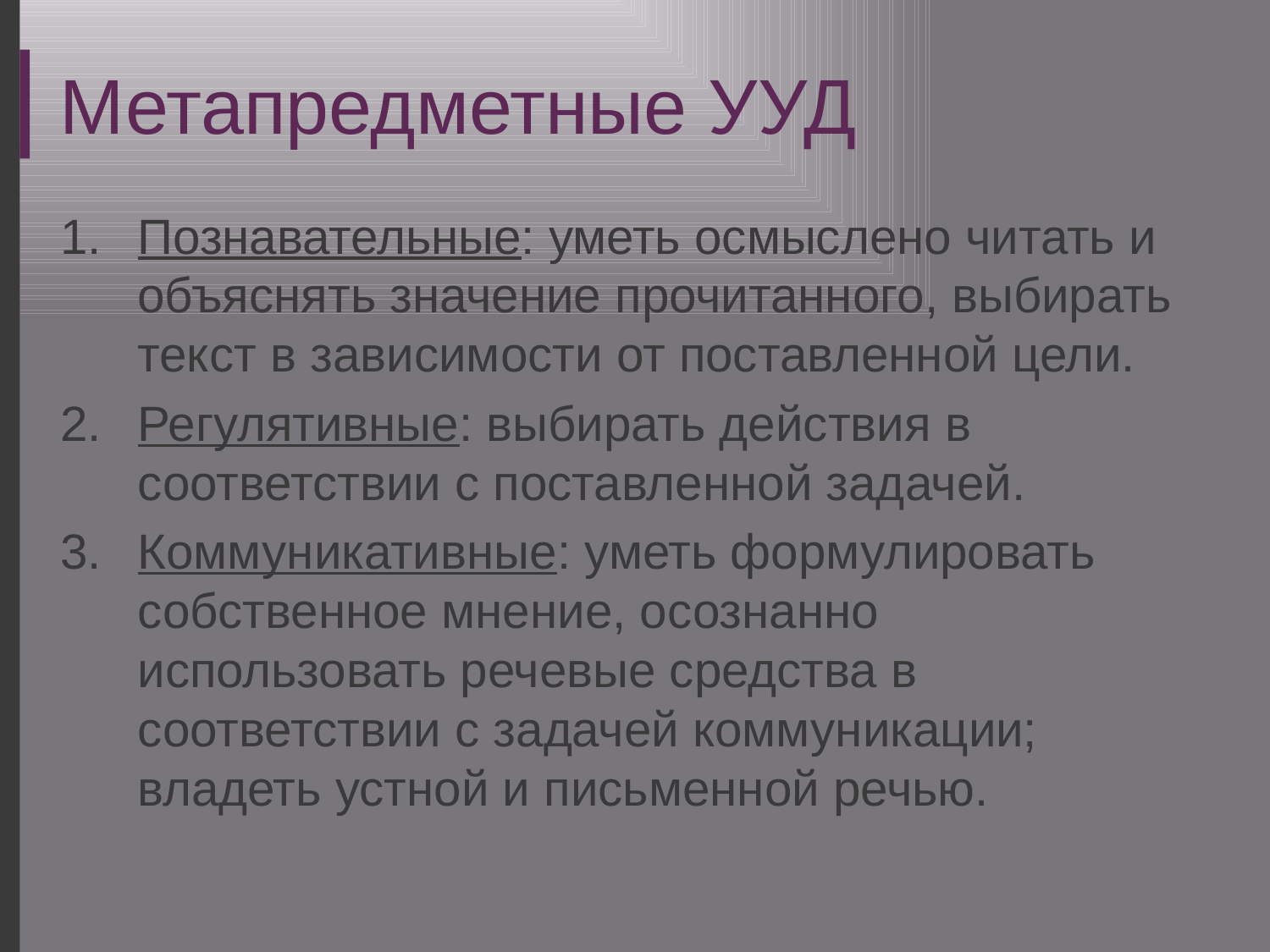

# Метапредметные УУД
Познавательные: уметь осмыслено читать и объяснять значение прочитанного, выбирать текст в зависимости от поставленной цели.
Регулятивные: выбирать действия в соответствии с поставленной задачей.
Коммуникативные: уметь формулировать собственное мнение, осознанно использовать речевые средства в соответствии с задачей коммуникации; владеть устной и письменной речью.